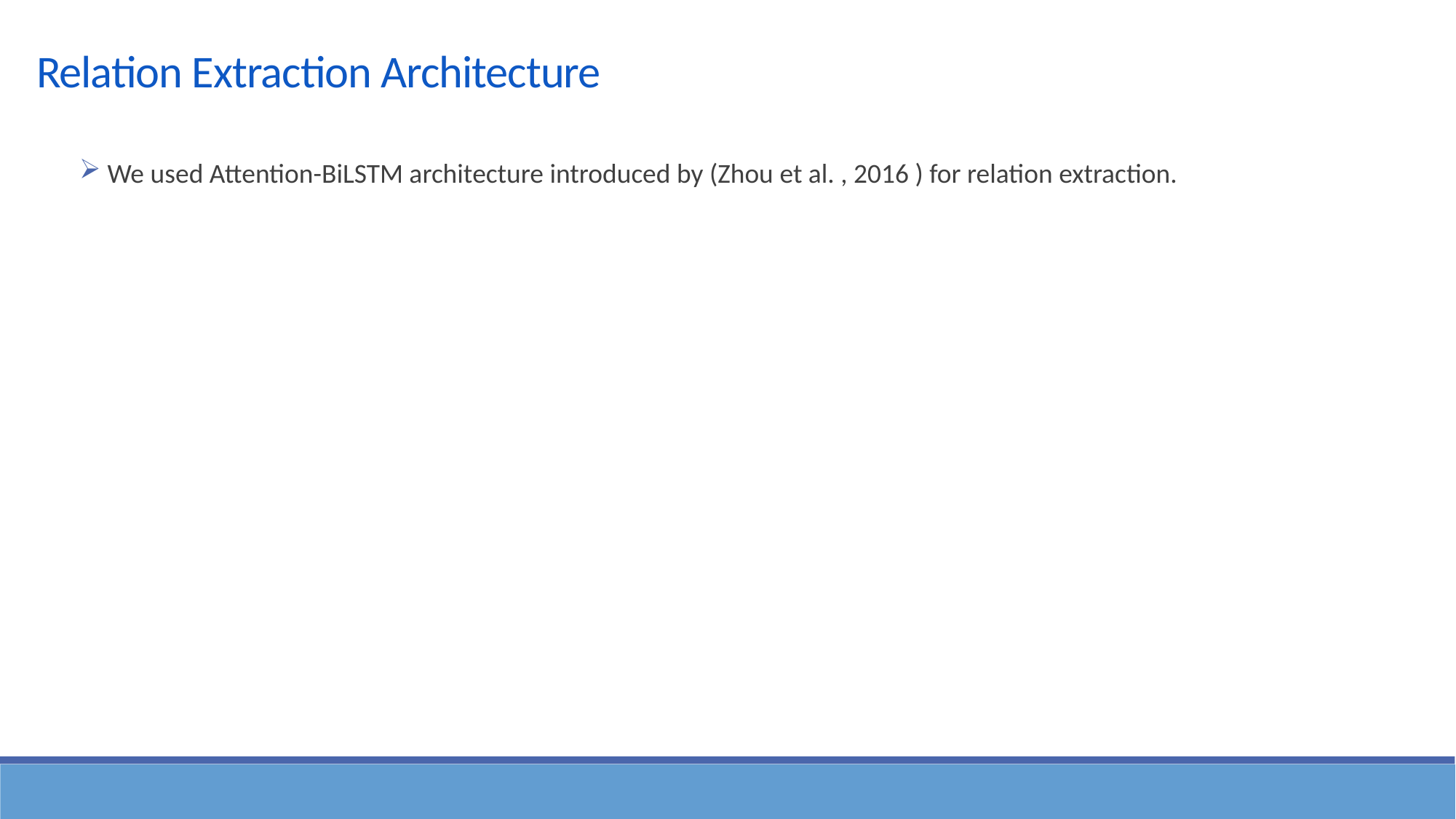

# Relation Extraction Architecture
 We used Attention-BiLSTM architecture introduced by (Zhou et al. , 2016 ) for relation extraction.